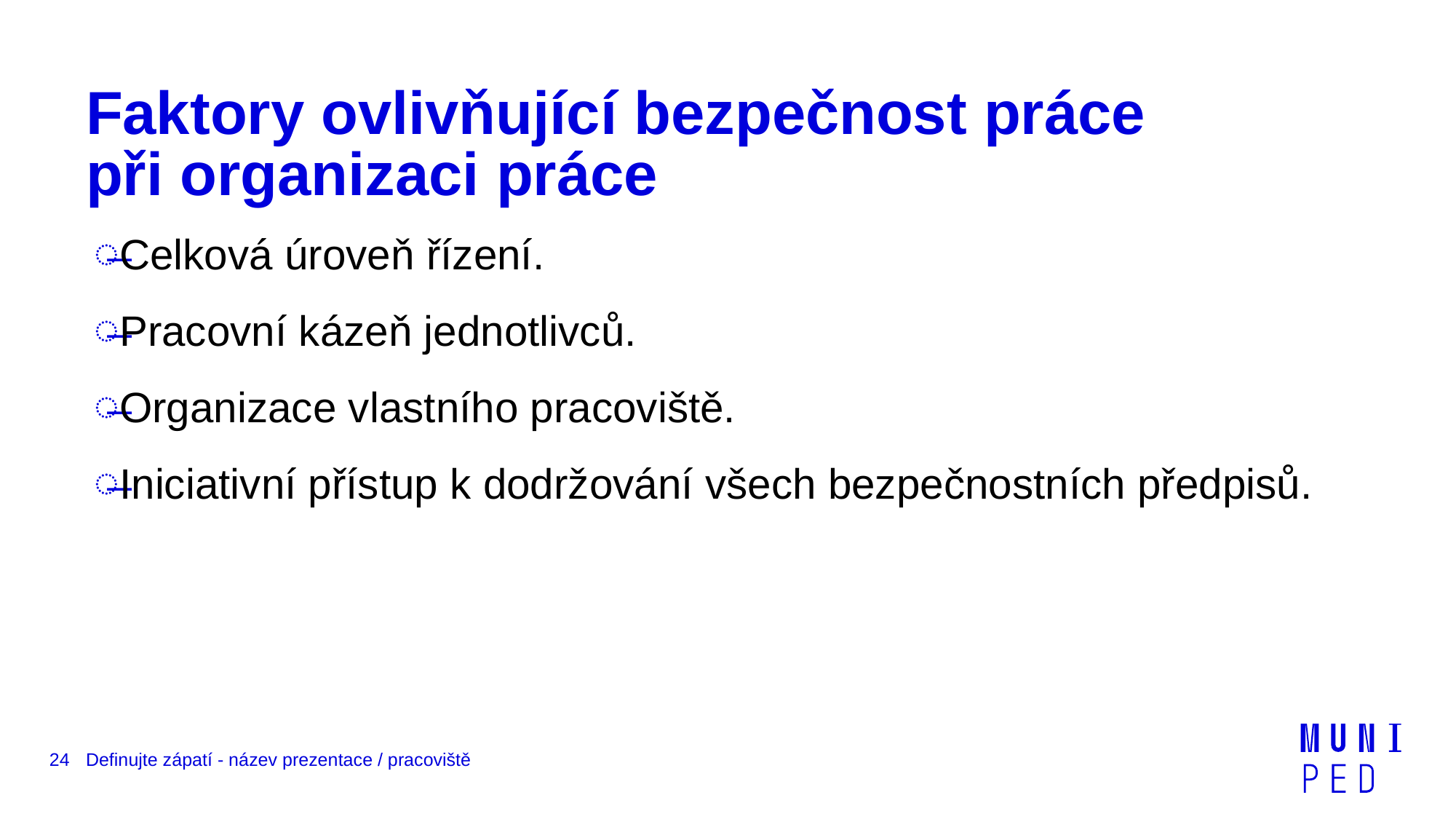

# Faktory ovlivňující bezpečnost práce při organizaci práce
Celková úroveň řízení.
Pracovní kázeň jednotlivců.
Organizace vlastního pracoviště.
Iniciativní přístup k dodržování všech bezpečnostních předpisů.

24
Definujte zápatí - název prezentace / pracoviště